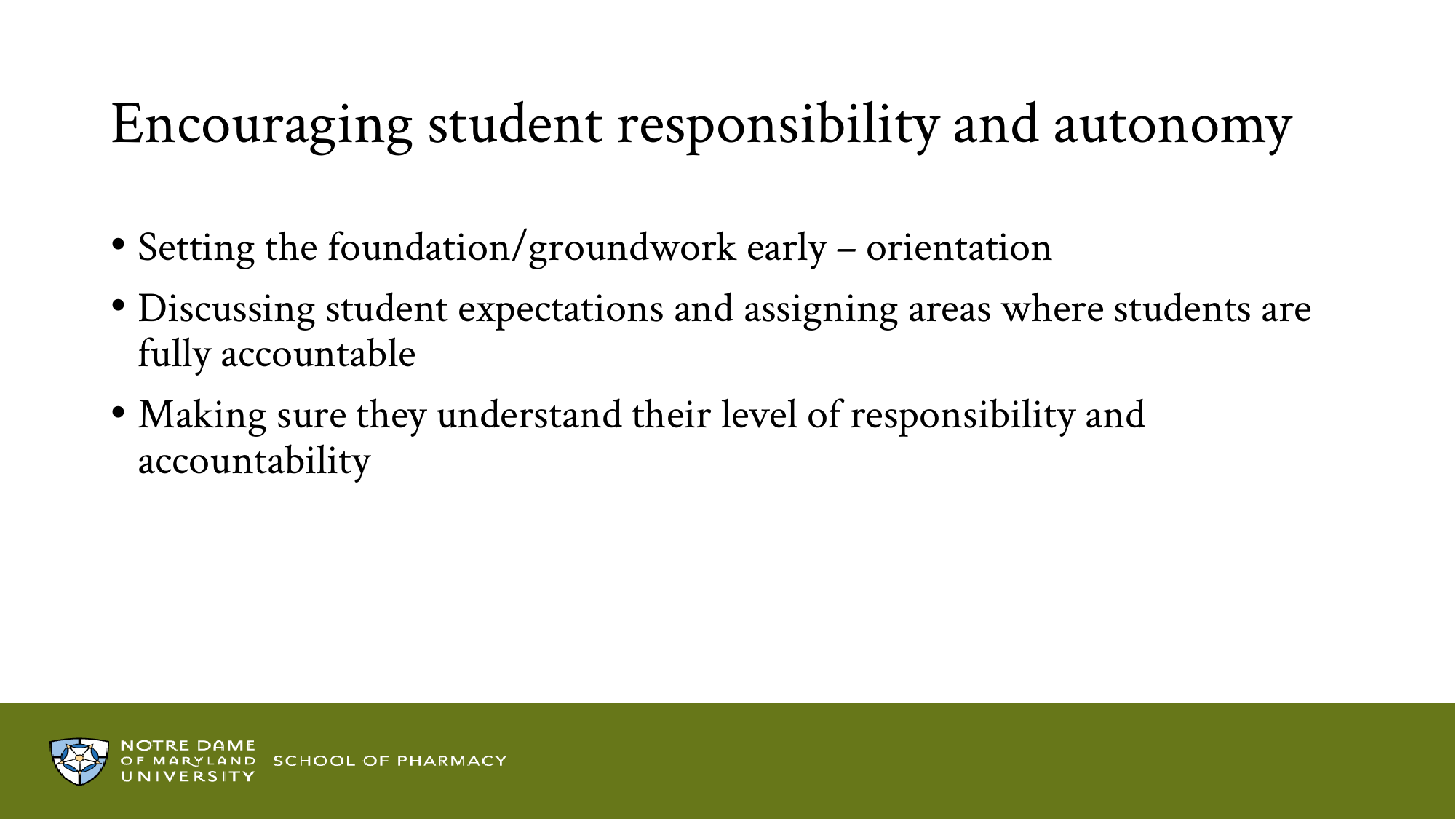

# Encouraging student responsibility and autonomy
Setting the foundation/groundwork early – orientation
Discussing student expectations and assigning areas where students are fully accountable
Making sure they understand their level of responsibility and accountability